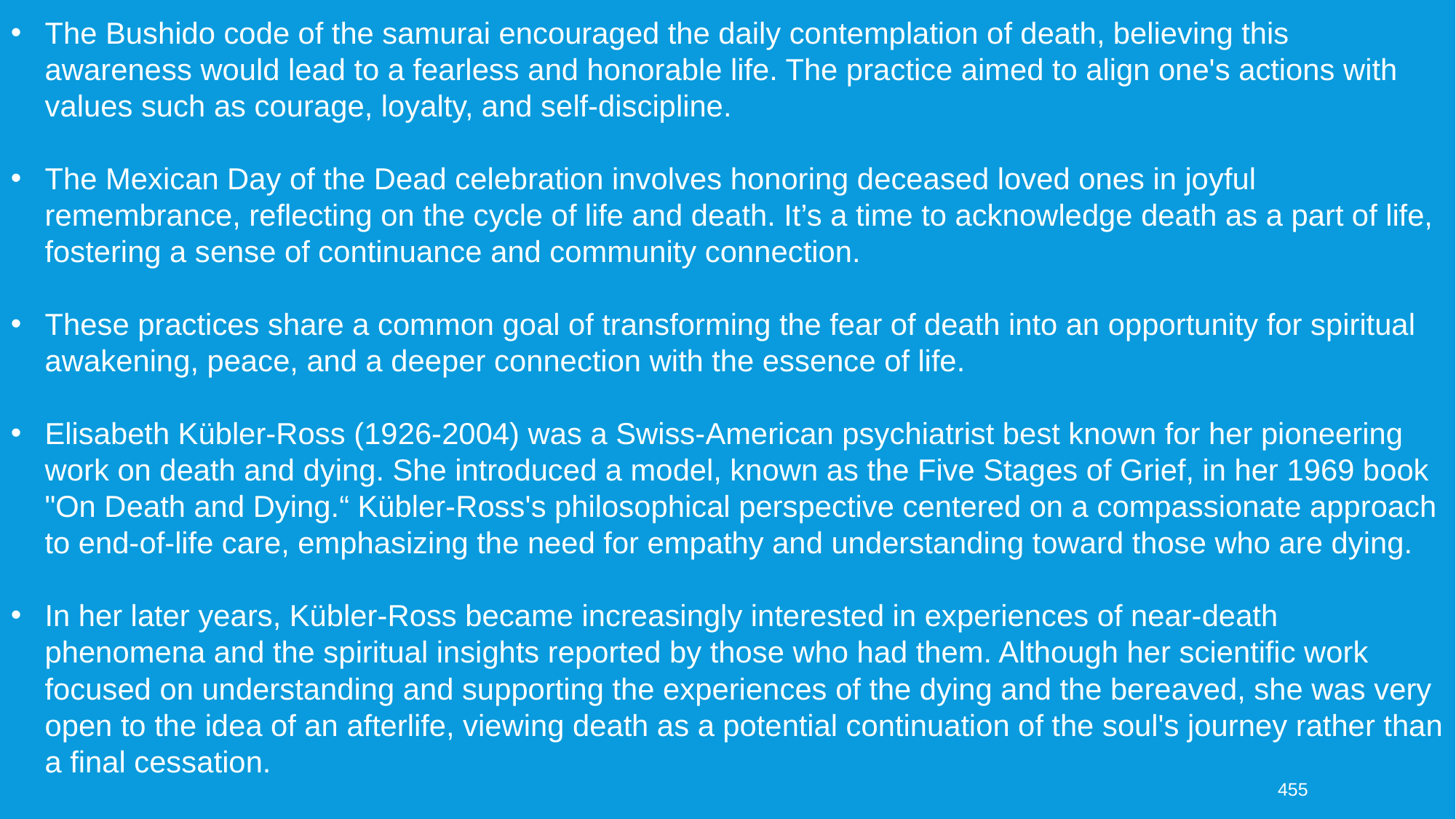

The Bushido code of the samurai encouraged the daily contemplation of death, believing this awareness would lead to a fearless and honorable life. The practice aimed to align one's actions with values such as courage, loyalty, and self-discipline.

The Mexican Day of the Dead celebration involves honoring deceased loved ones in joyful remembrance, reflecting on the cycle of life and death. It’s a time to acknowledge death as a part of life, fostering a sense of continuance and community connection.

These practices share a common goal of transforming the fear of death into an opportunity for spiritual awakening, peace, and a deeper connection with the essence of life.

Elisabeth Kübler-Ross (1926-2004) was a Swiss-American psychiatrist best known for her pioneering work on death and dying. She introduced a model, known as the Five Stages of Grief, in her 1969 book "On Death and Dying.“ Kübler-Ross's philosophical perspective centered on a compassionate approach to end-of-life care, emphasizing the need for empathy and understanding toward those who are dying.

In her later years, Kübler-Ross became increasingly interested in experiences of near-death phenomena and the spiritual insights reported by those who had them. Although her scientific work focused on understanding and supporting the experiences of the dying and the bereaved, she was very open to the idea of an afterlife, viewing death as a potential continuation of the soul's journey rather than a final cessation.

455